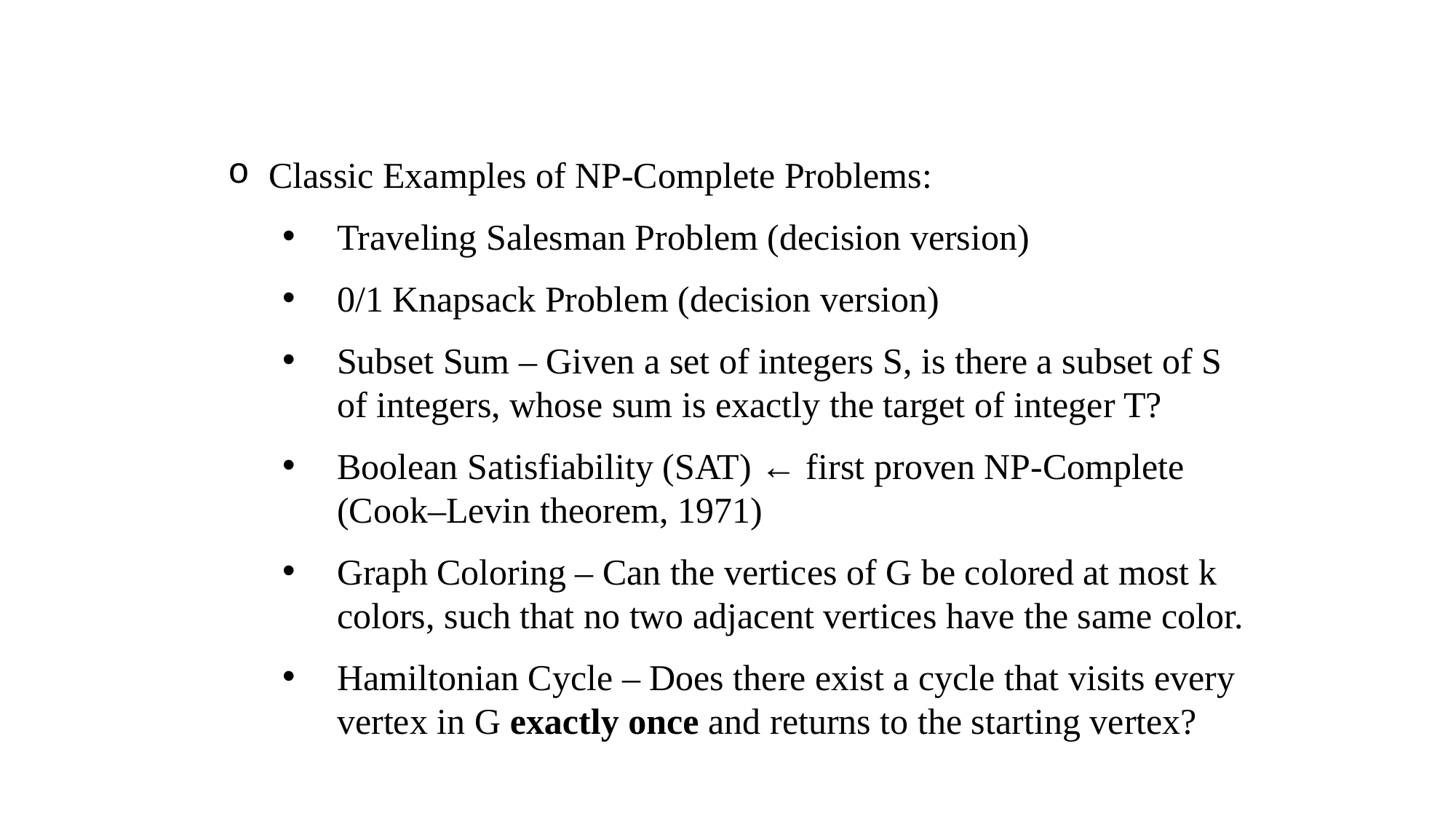

Classic Examples of NP-Complete Problems:
Traveling Salesman Problem (decision version)
0/1 Knapsack Problem (decision version)
Subset Sum – Given a set of integers S, is there a subset of S of integers, whose sum is exactly the target of integer T?
Boolean Satisfiability (SAT) ← first proven NP-Complete (Cook–Levin theorem, 1971)
Graph Coloring – Can the vertices of G be colored at most k colors, such that no two adjacent vertices have the same color.
Hamiltonian Cycle – Does there exist a cycle that visits every vertex in G exactly once and returns to the starting vertex?